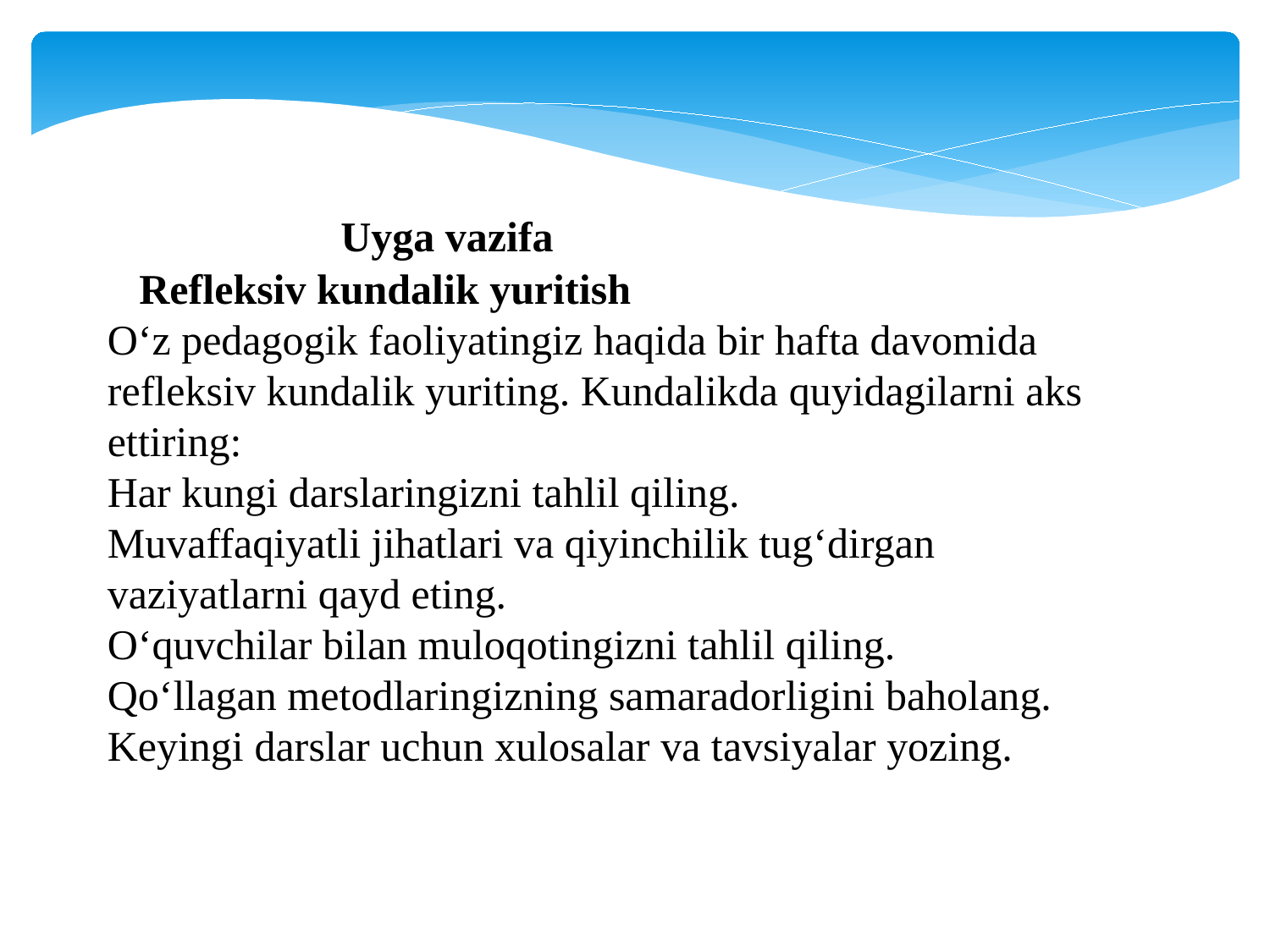

Uyga vazifa
   Refleksiv kundalik yuritish
O‘z pedagogik faoliyatingiz haqida bir hafta davomida refleksiv kundalik yuriting. Kundalikda quyidagilarni aks ettiring:
Har kungi darslaringizni tahlil qiling.
Muvaffaqiyatli jihatlari va qiyinchilik tug‘dirgan vaziyatlarni qayd eting.
O‘quvchilar bilan muloqotingizni tahlil qiling.
Qo‘llagan metodlaringizning samaradorligini baholang.
Keyingi darslar uchun xulosalar va tavsiyalar yozing.